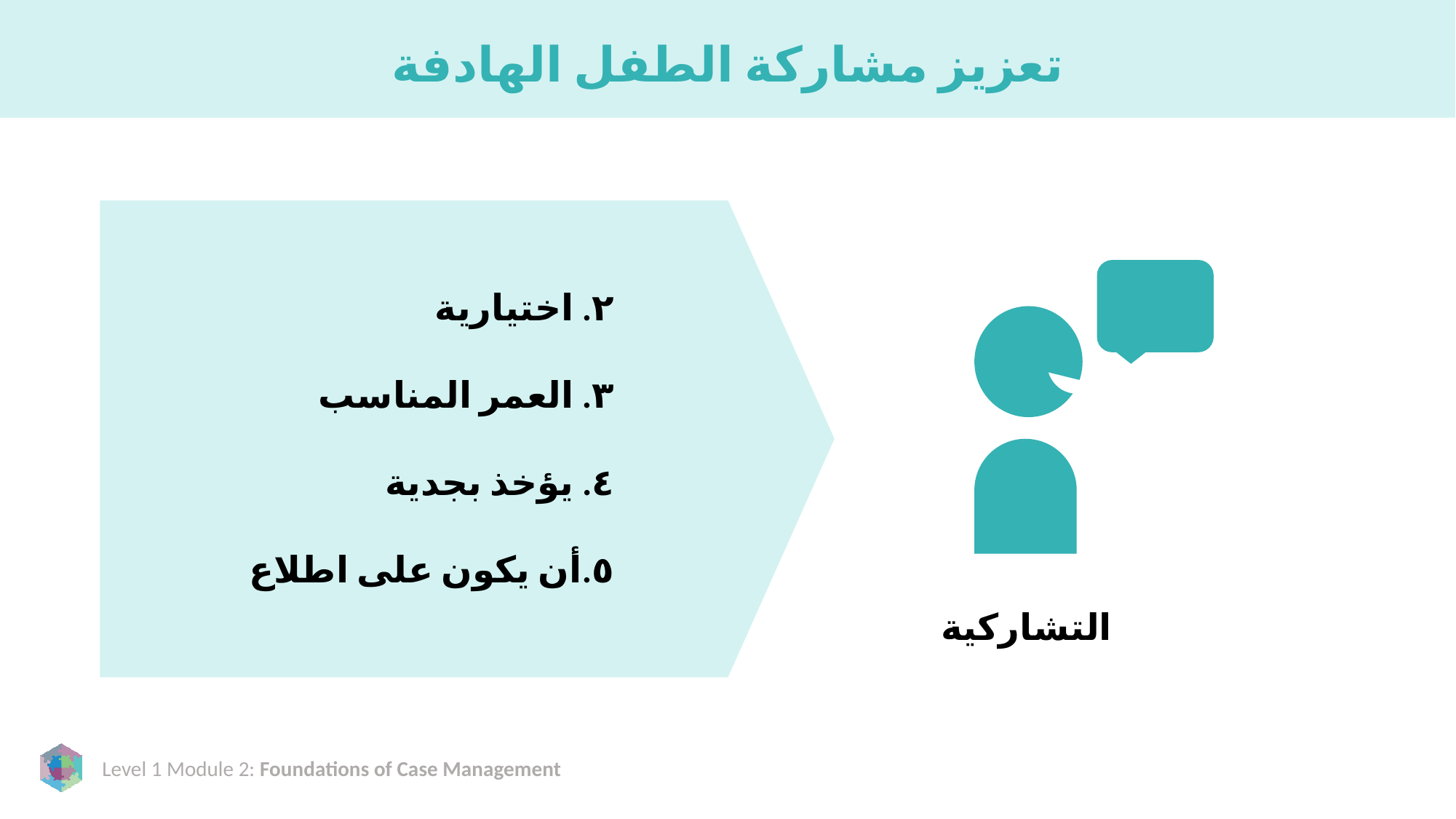

# تعزيز مشاركة الطفل الهادفة

٢. اختيارية

٣. العمر المناسب

٤. يؤخذ بجدية

٥.أن يكون على اطلاع
التشاركية